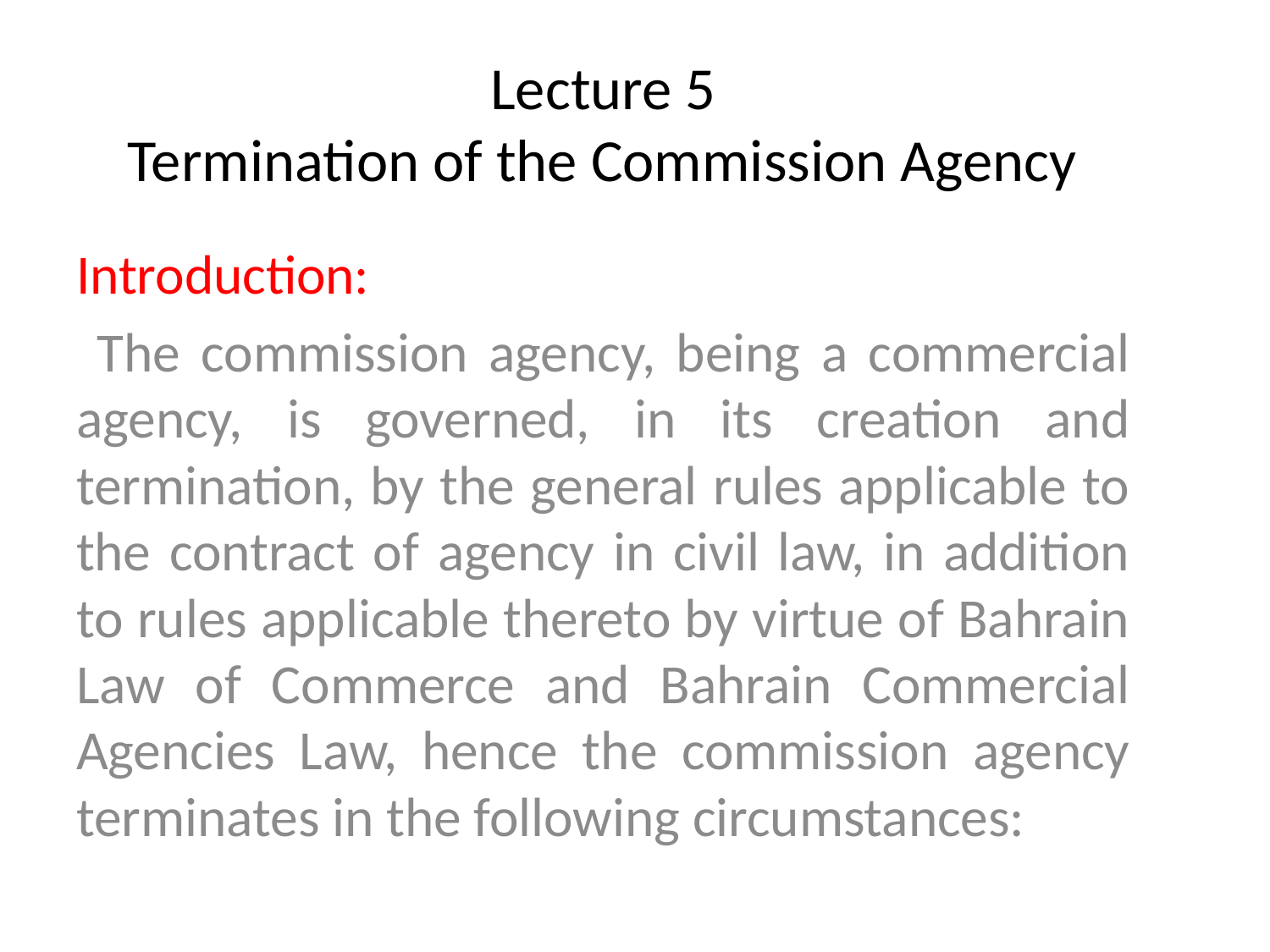

# Lecture 5 Termination of the Commission Agency
Introduction:
 The commission agency, being a commercial agency, is governed, in its creation and termination, by the general rules applicable to the contract of agency in civil law, in addition to rules applicable thereto by virtue of Bahrain Law of Commerce and Bahrain Commercial Agencies Law, hence the commission agency terminates in the following circumstances: